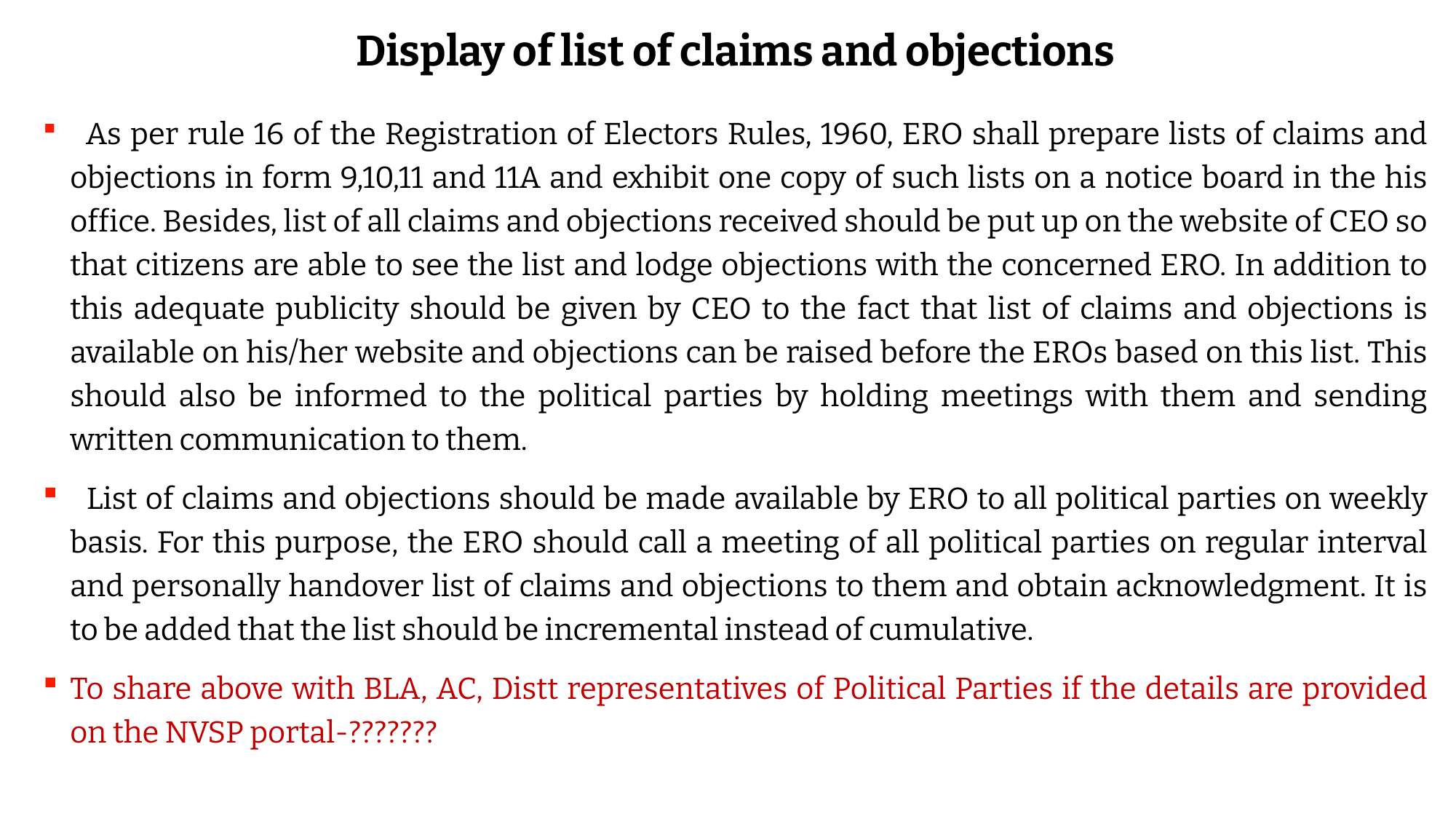

Display of list of claims and objections
  As per rule 16 of the Registration of Electors Rules, 1960, ERO shall prepare lists of claims and objections in form 9,10,11 and 11A and exhibit one copy of such lists on a notice board in the his office. Besides, list of all claims and objections received should be put up on the website of CEO so that citizens are able to see the list and lodge objections with the concerned ERO. In addition to this adequate publicity should be given by CEO to the fact that list of claims and objections is available on his/her website and objections can be raised before the EROs based on this list. This should also be informed to the political parties by holding meetings with them and sending written communication to them.
  List of claims and objections should be made available by ERO to all political parties on weekly basis. For this purpose, the ERO should call a meeting of all political parties on regular interval and personally handover list of claims and objections to them and obtain acknowledgment. It is to be added that the list should be incremental instead of cumulative.
To share above with BLA, AC, Distt representatives of Political Parties if the details are provided on the NVSP portal-???????